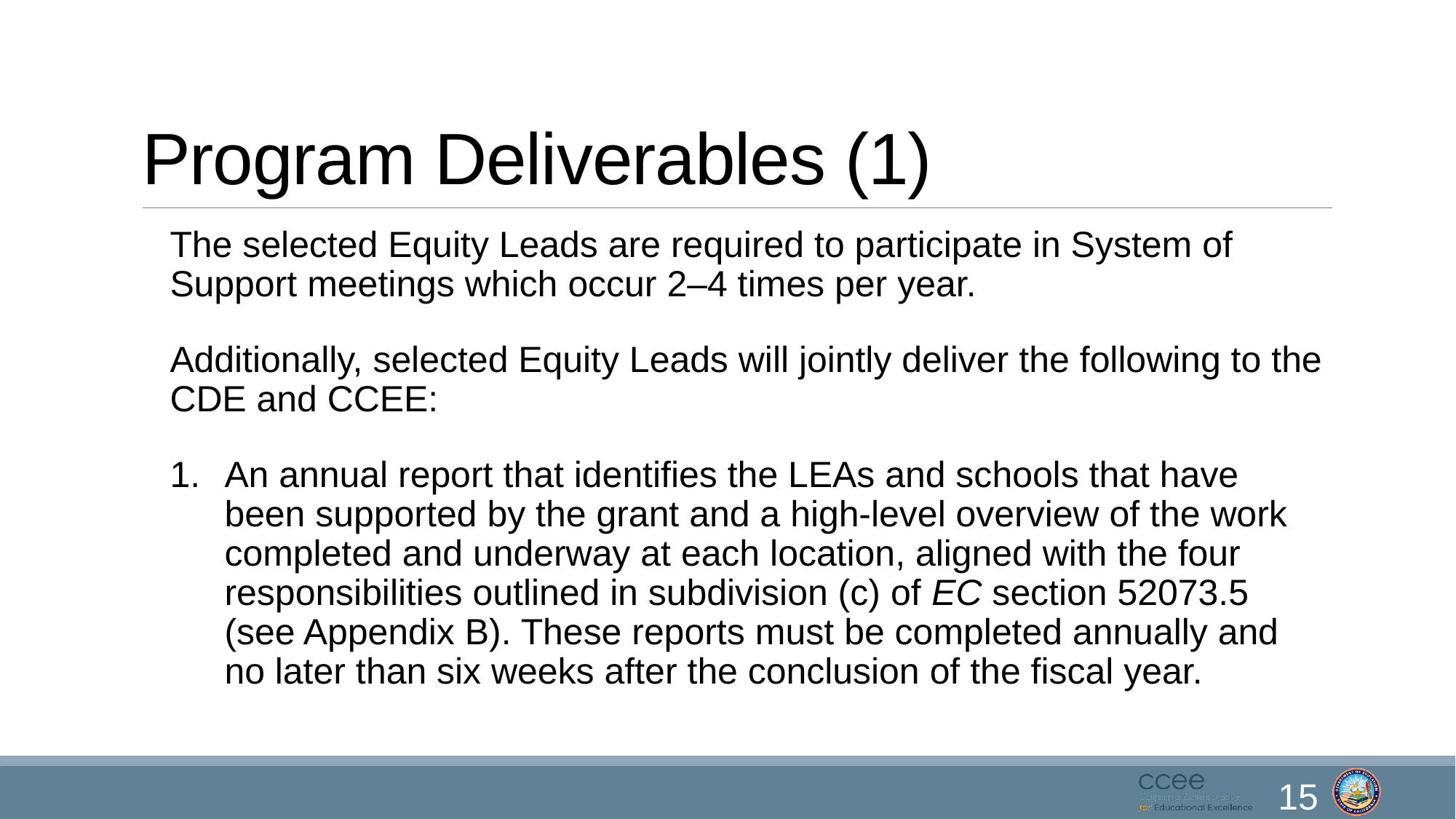

# Program Deliverables (1)
The selected Equity Leads are required to participate in System of Support meetings which occur 2–4 times per year.
Additionally, selected Equity Leads will jointly deliver the following to the CDE and CCEE:
An annual report that identifies the LEAs and schools that have been supported by the grant and a high-level overview of the work completed and underway at each location, aligned with the four responsibilities outlined in subdivision (c) of EC section 52073.5 (see Appendix B). These reports must be completed annually and no later than six weeks after the conclusion of the fiscal year.

15